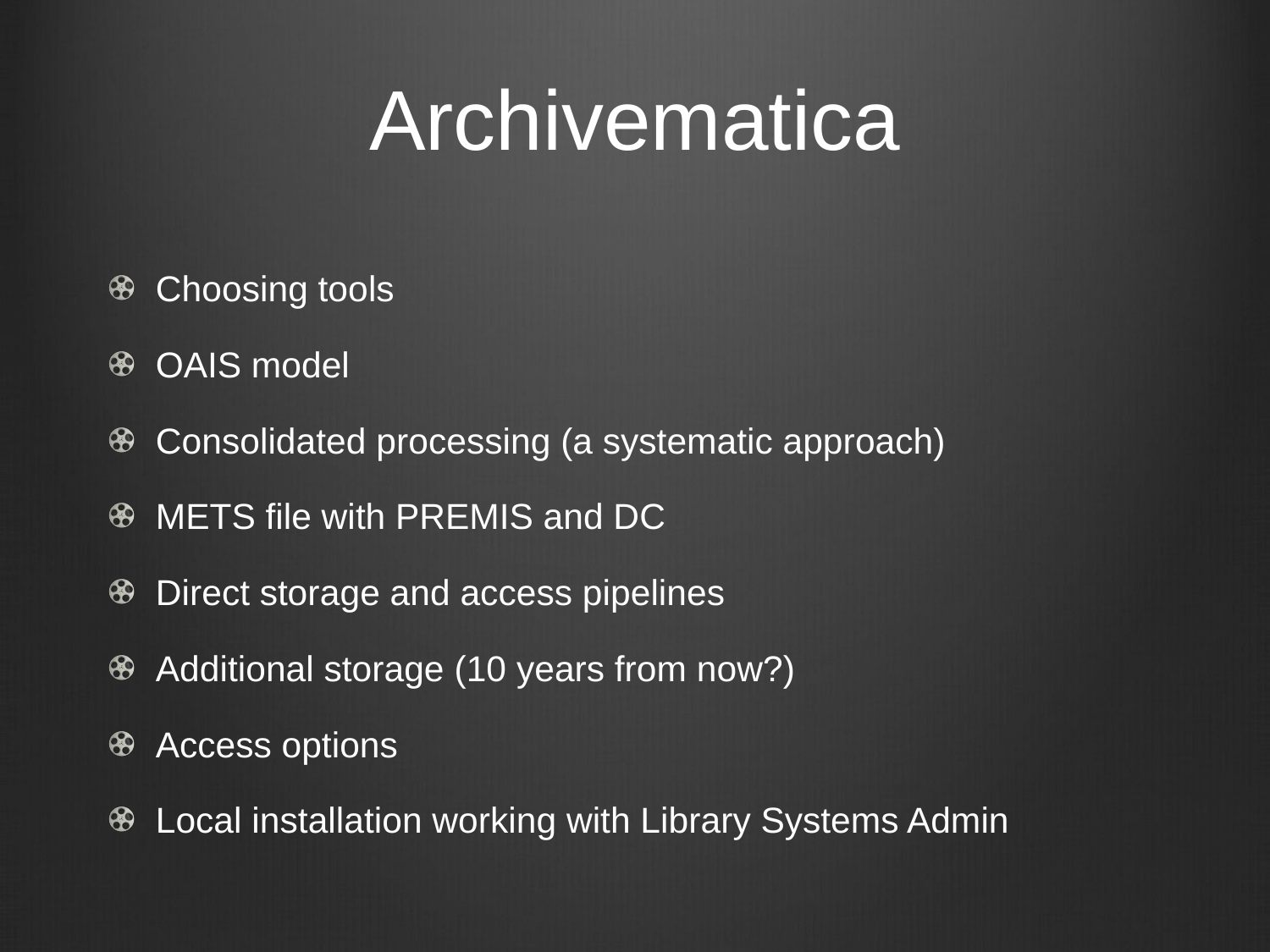

# Archivematica
Choosing tools
OAIS model
Consolidated processing (a systematic approach)
METS file with PREMIS and DC
Direct storage and access pipelines
Additional storage (10 years from now?)
Access options
Local installation working with Library Systems Admin